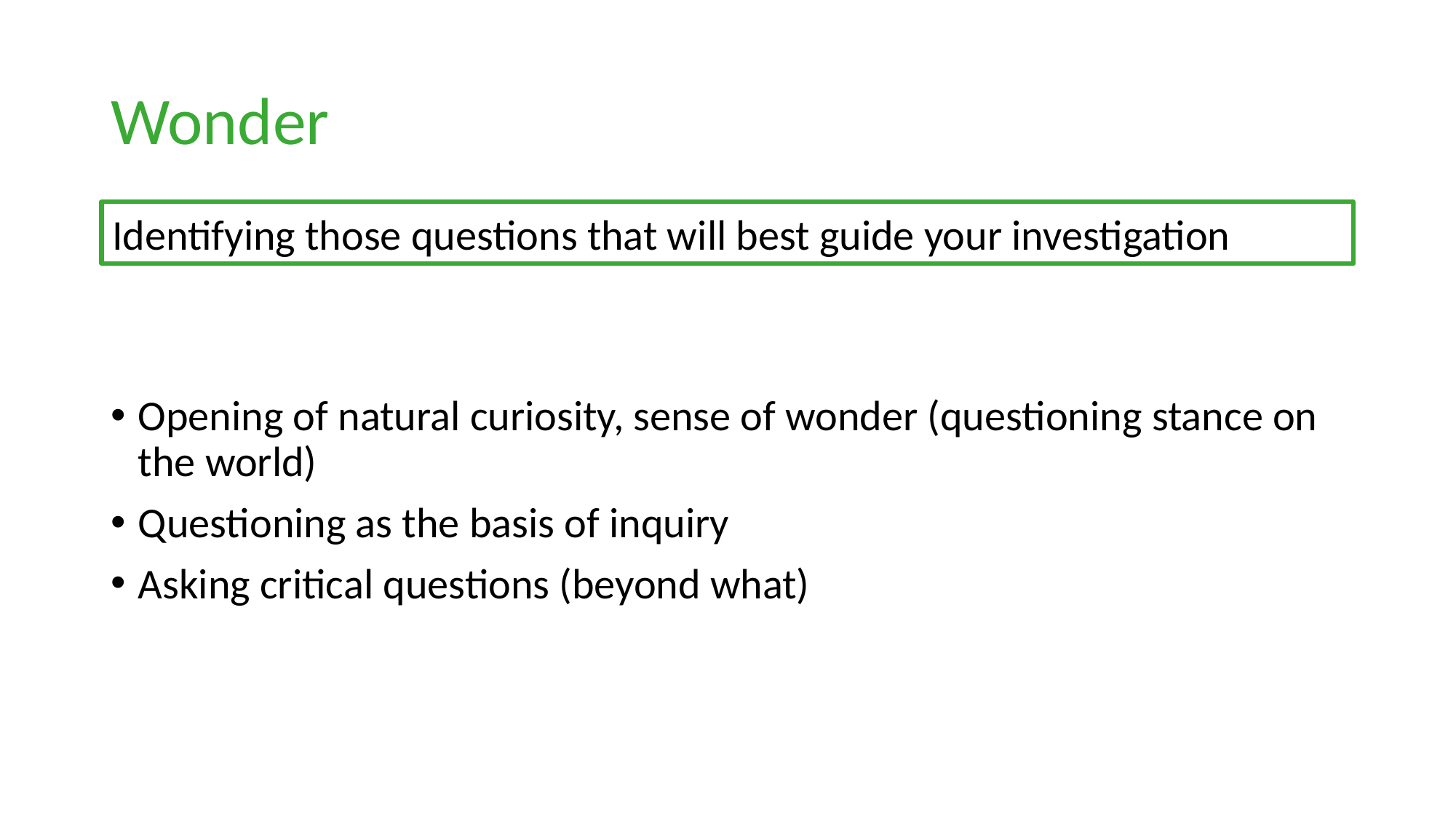

# Wonder
Identifying those questions that will best guide your investigation
Opening of natural curiosity, sense of wonder (questioning stance on the world)
Questioning as the basis of inquiry
Asking critical questions (beyond what)